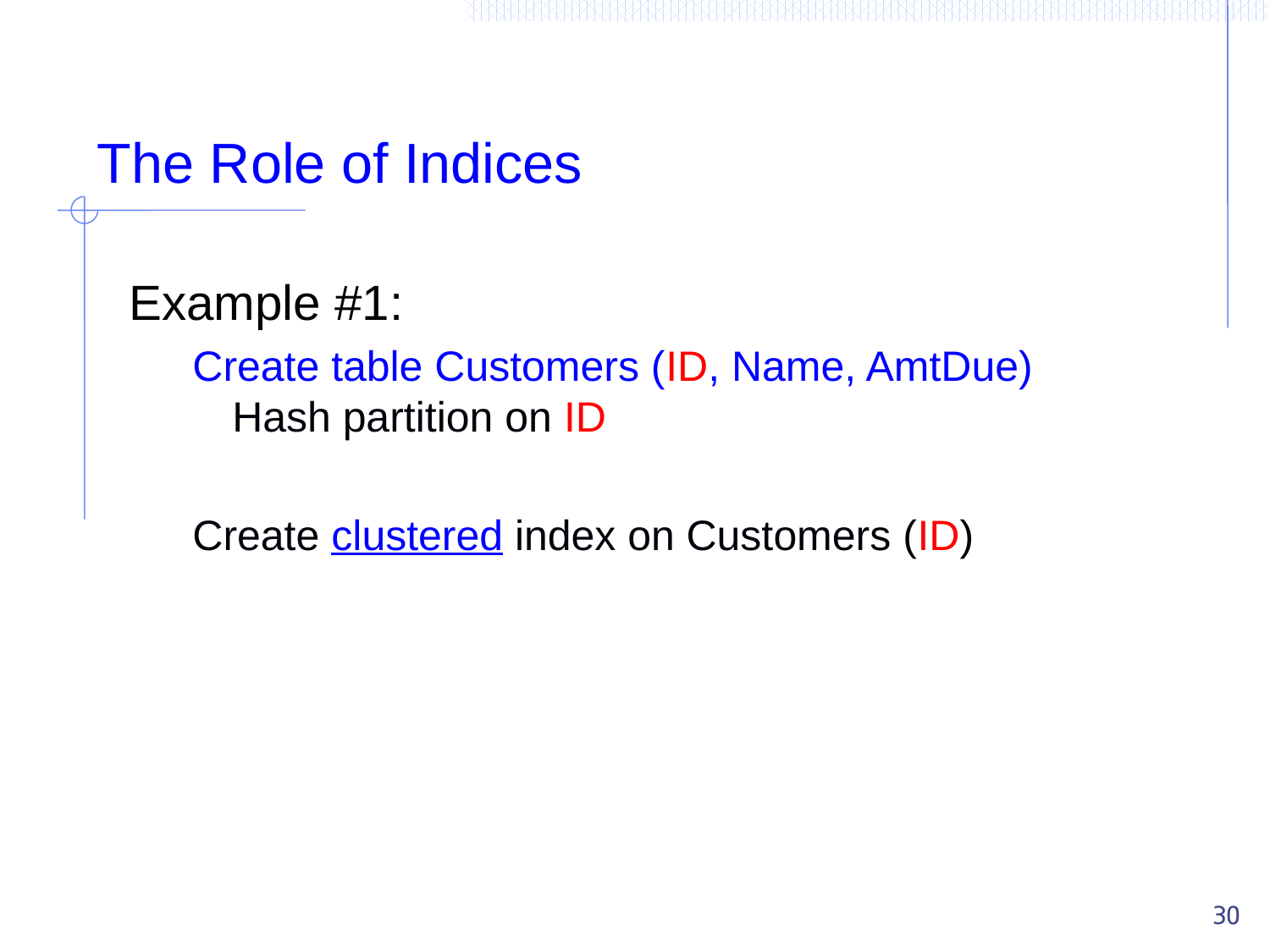

# The Role of Indices
Example #1:
Create table Customers (ID, Name, AmtDue)
Hash partition on ID

Create clustered index on Customers (ID)

30